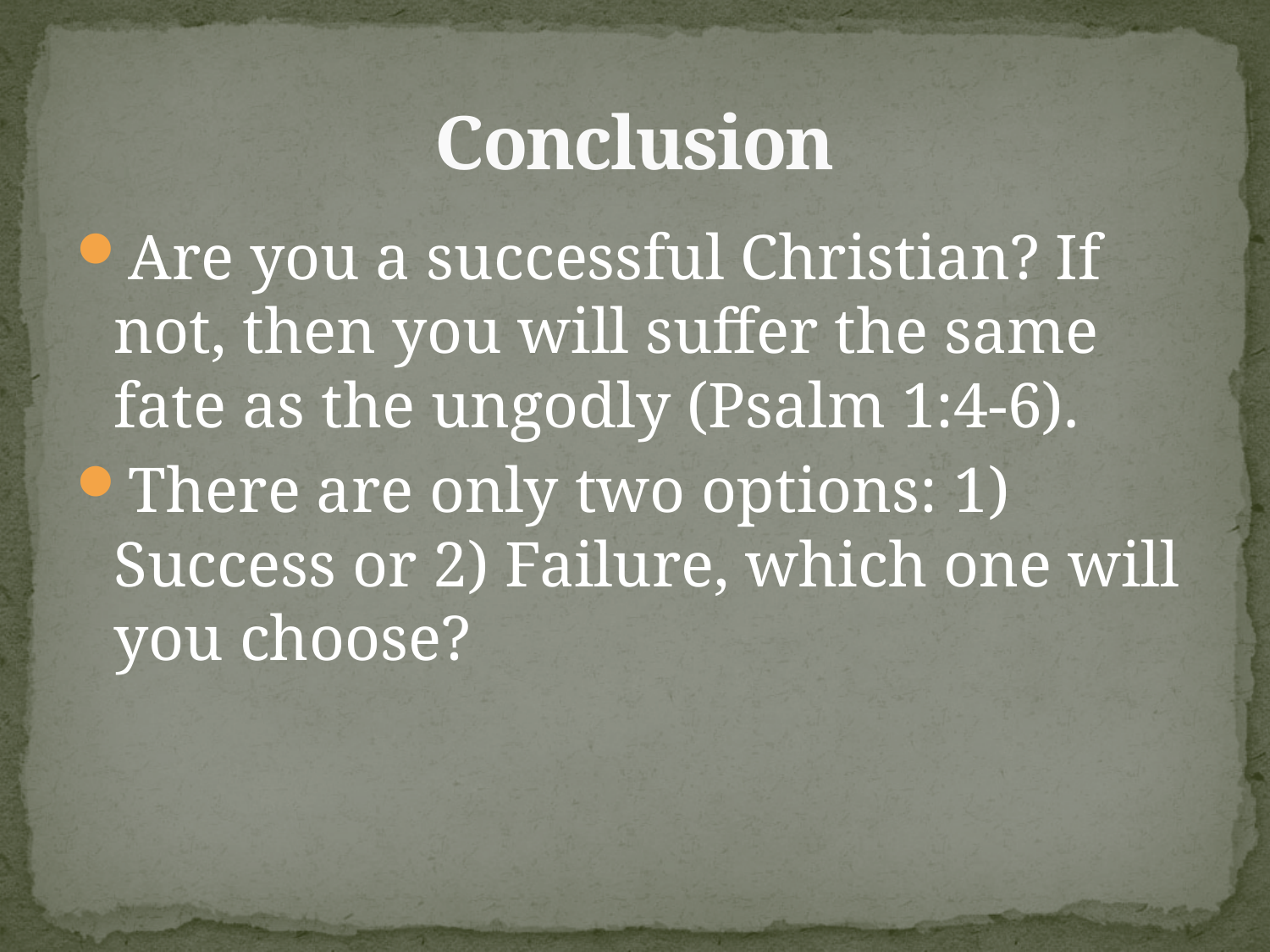

# Conclusion
Are you a successful Christian? If not, then you will suffer the same fate as the ungodly (Psalm 1:4-6).
There are only two options: 1) Success or 2) Failure, which one will you choose?